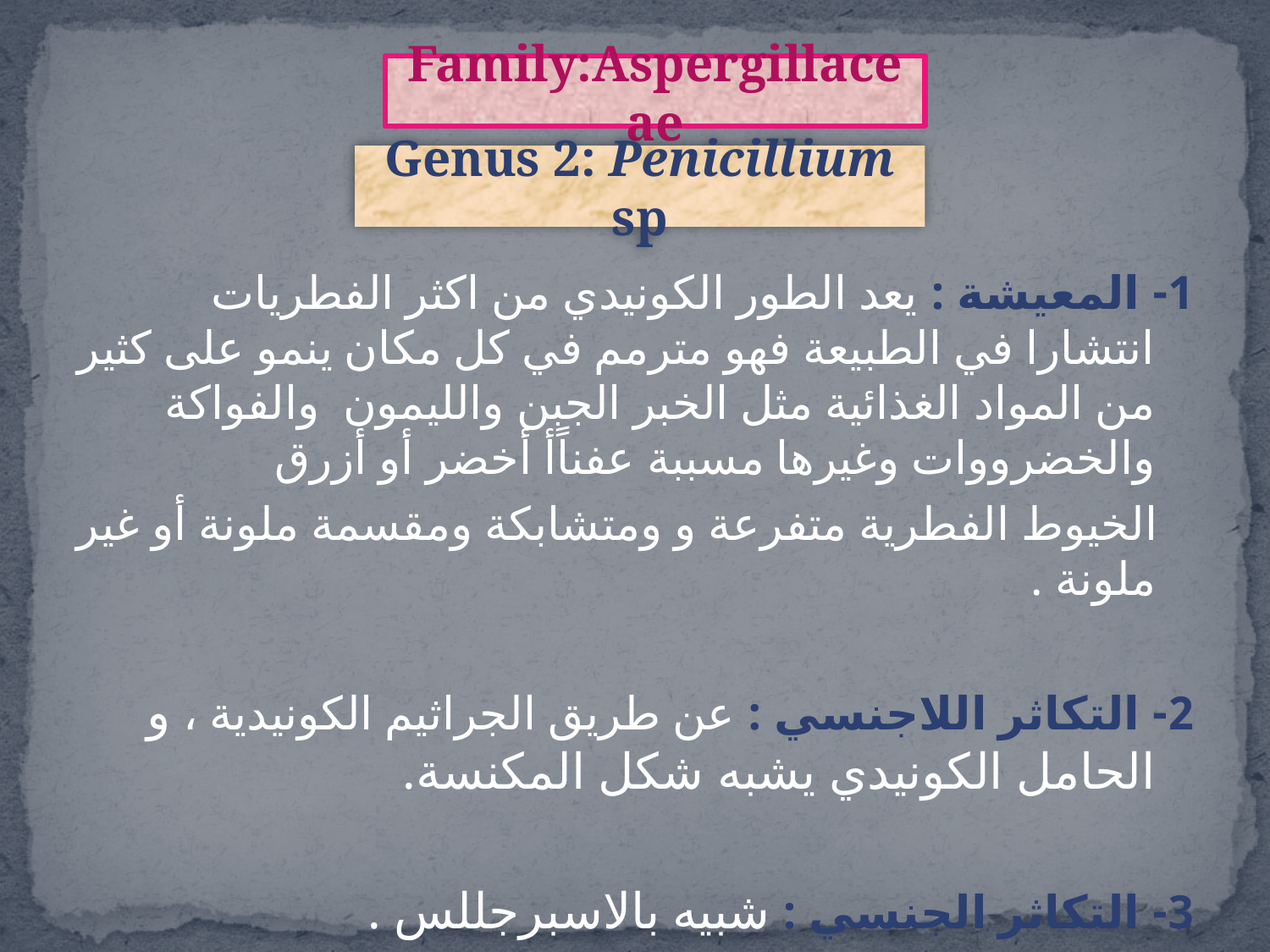

Family:Aspergillaceae
Genus 2: Penicillium sp
1- المعيشة : يعد الطور الكونيدي من اكثر الفطريات انتشارا في الطبيعة فهو مترمم في كل مكان ينمو على كثير من المواد الغذائية مثل الخبر الجبن والليمون  والفواكة والخضرووات وغيرها مسببة عفناًأ أخضر أو أزرق
   الخيوط الفطرية متفرعة و ومتشابكة ومقسمة ملونة أو غير ملونة .

2- التكاثر اللاجنسي : عن طريق الجراثيم الكونيدية ، و الحامل الكونيدي يشبه شكل المكنسة.

3- التكاثر الجنسي : شبيه بالاسبرجللس .